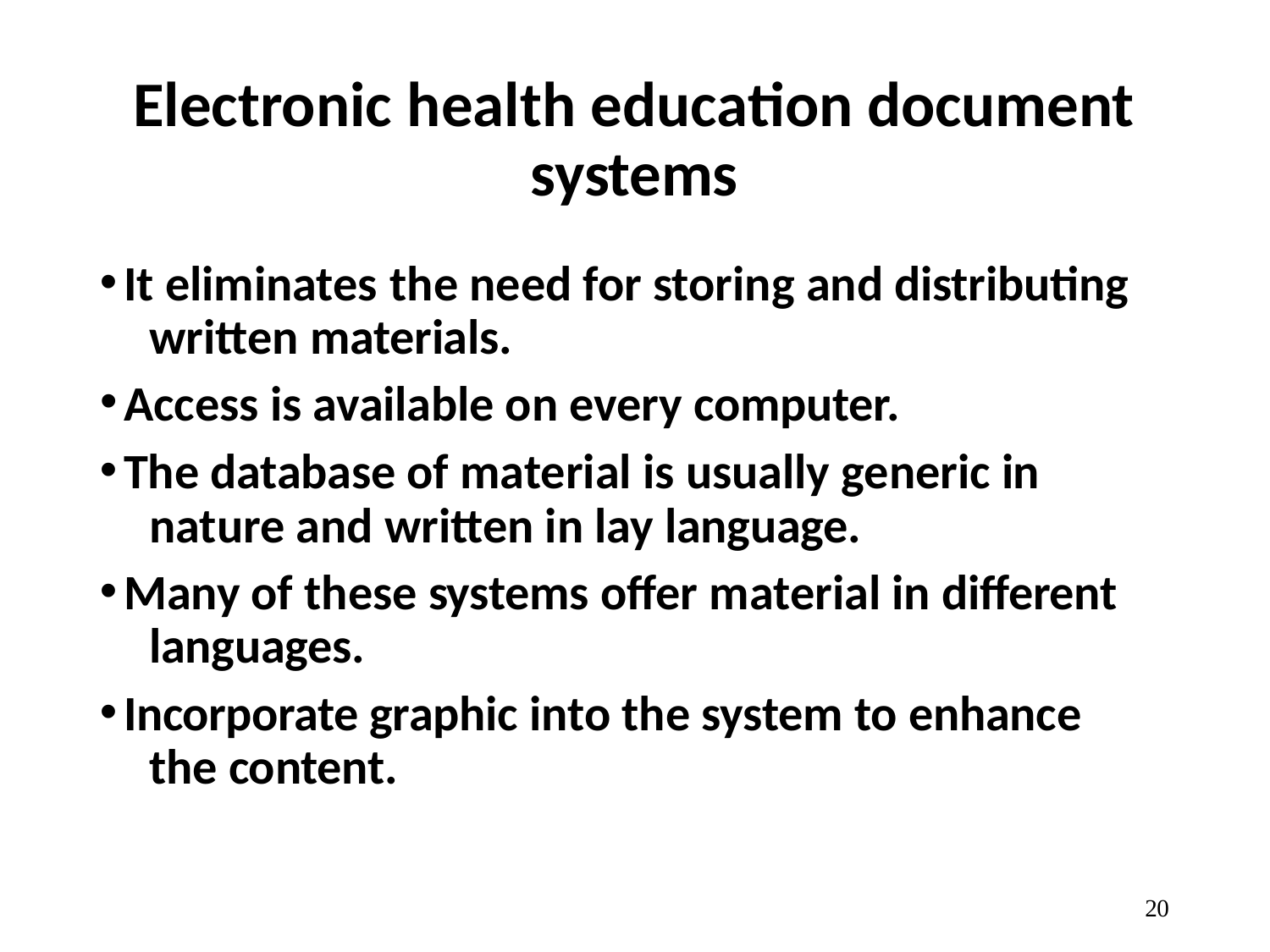

# Electronic health education document systems
It eliminates the need for storing and distributing 	written materials.
Access is available on every computer.
The database of material is usually generic in 	nature and written in lay language.
Many of these systems offer material in different 	languages.
Incorporate graphic into the system to enhance 	the content.
20